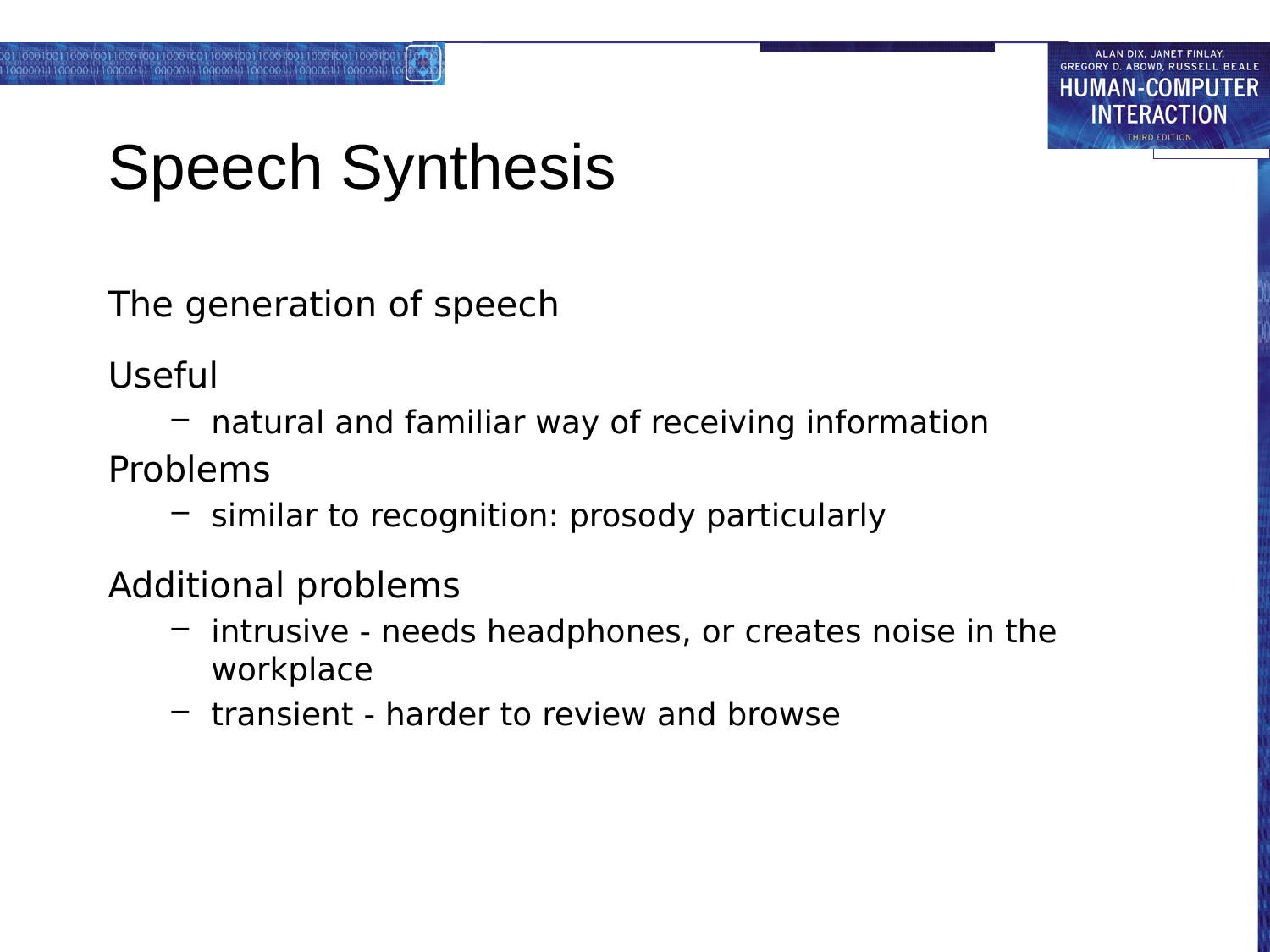

# Speech Synthesis
The generation of speech

Useful
natural and familiar way of receiving information
Problems
similar to recognition: prosody particularly

Additional problems
intrusive - needs headphones, or creates noise in the workplace
transient - harder to review and browse